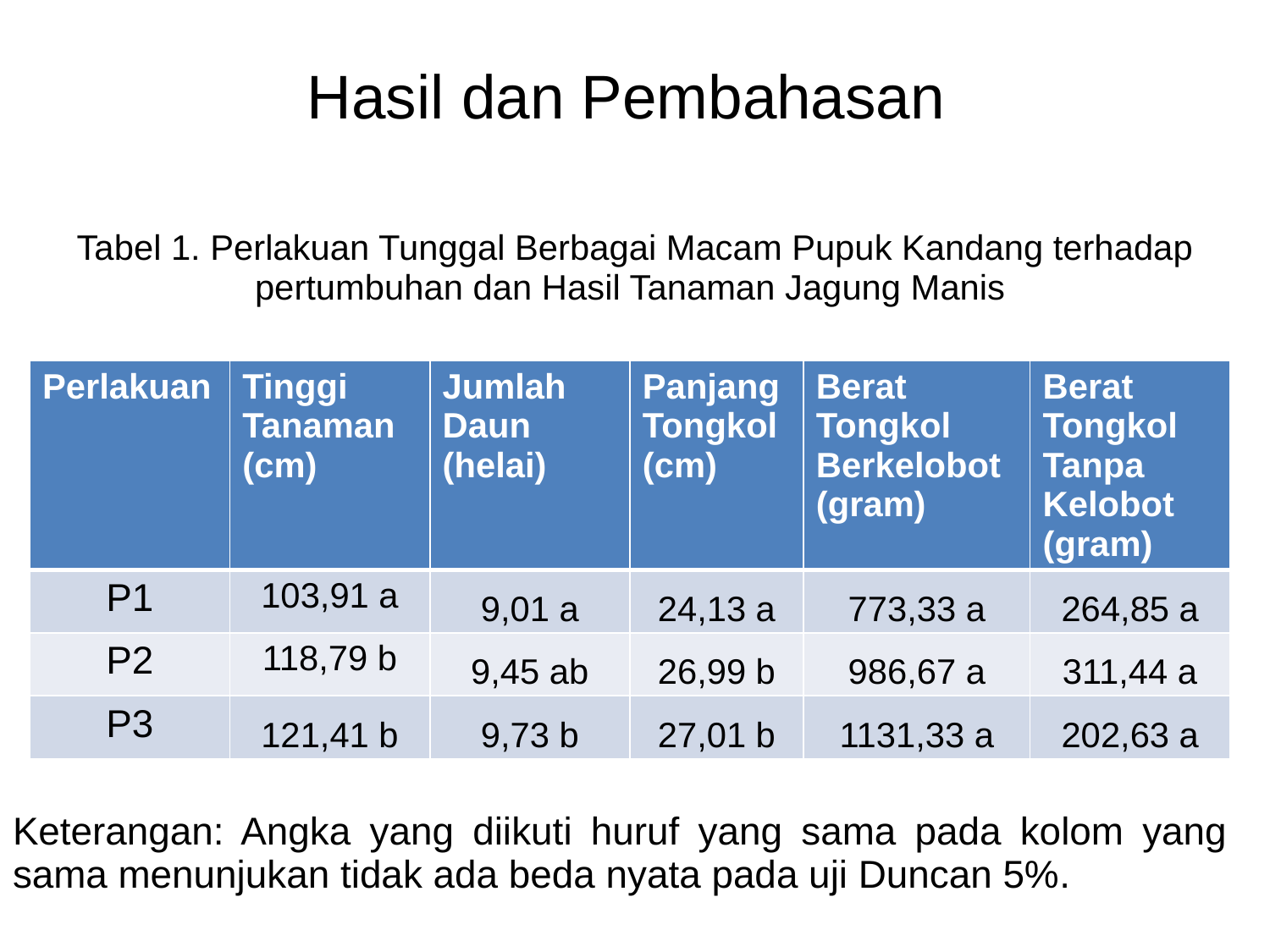

# Hasil dan Pembahasan
Tabel 1. Perlakuan Tunggal Berbagai Macam Pupuk Kandang terhadap pertumbuhan dan Hasil Tanaman Jagung Manis
| Perlakuan | Tinggi Tanaman (cm) | Jumlah Daun (helai) | Panjang Tongkol (cm) | Berat Tongkol Berkelobot (gram) | Berat Tongkol Tanpa Kelobot (gram) |
| --- | --- | --- | --- | --- | --- |
| P1 | 103,91 a | 9,01 a | 24,13 a | 773,33 a | 264,85 a |
| P2 | 118,79 b | 9,45 ab | 26,99 b | 986,67 a | 311,44 a |
| P3 | 121,41 b | 9,73 b | 27,01 b | 1131,33 a | 202,63 a |
Keterangan: Angka yang diikuti huruf yang sama pada kolom yang sama menunjukan tidak ada beda nyata pada uji Duncan 5%.